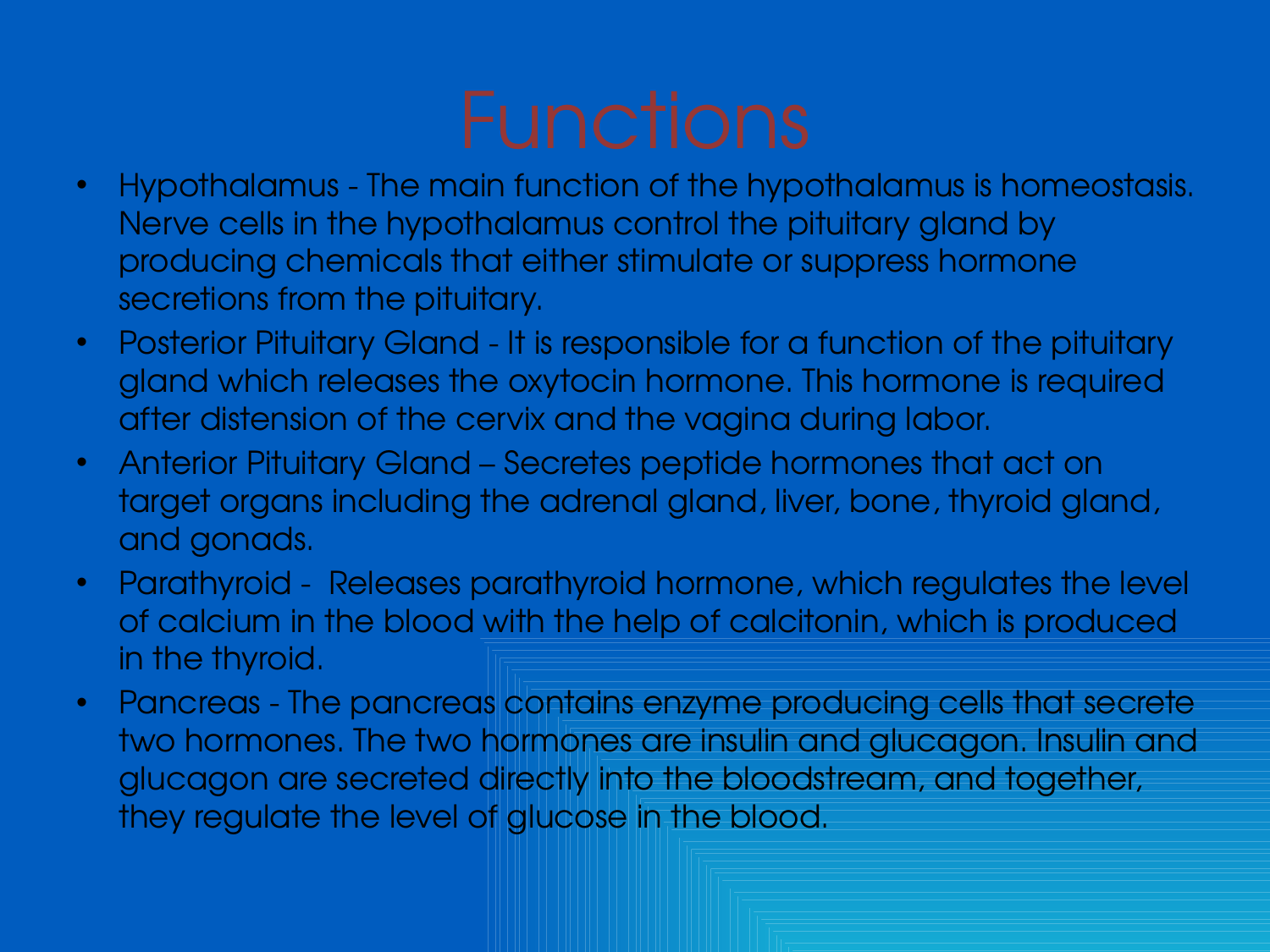

# Functions
Hypothalamus - The main function of the hypothalamus is homeostasis. Nerve cells in the hypothalamus control the pituitary gland by producing chemicals that either stimulate or suppress hormone secretions from the pituitary.
Posterior Pituitary Gland - It is responsible for a function of the pituitary gland which releases the oxytocin hormone. This hormone is required after distension of the cervix and the vagina during labor.
Anterior Pituitary Gland – Secretes peptide hormones that act on target organs including the adrenal gland, liver, bone, thyroid gland, and gonads.
Parathyroid -  Releases parathyroid hormone, which regulates the level of calcium in the blood with the help of calcitonin, which is produced in the thyroid.
Pancreas - The pancreas contains enzyme producing cells that secrete two hormones. The two hormones are insulin and glucagon. Insulin and glucagon are secreted directly into the bloodstream, and together, they regulate the level of glucose in the blood.